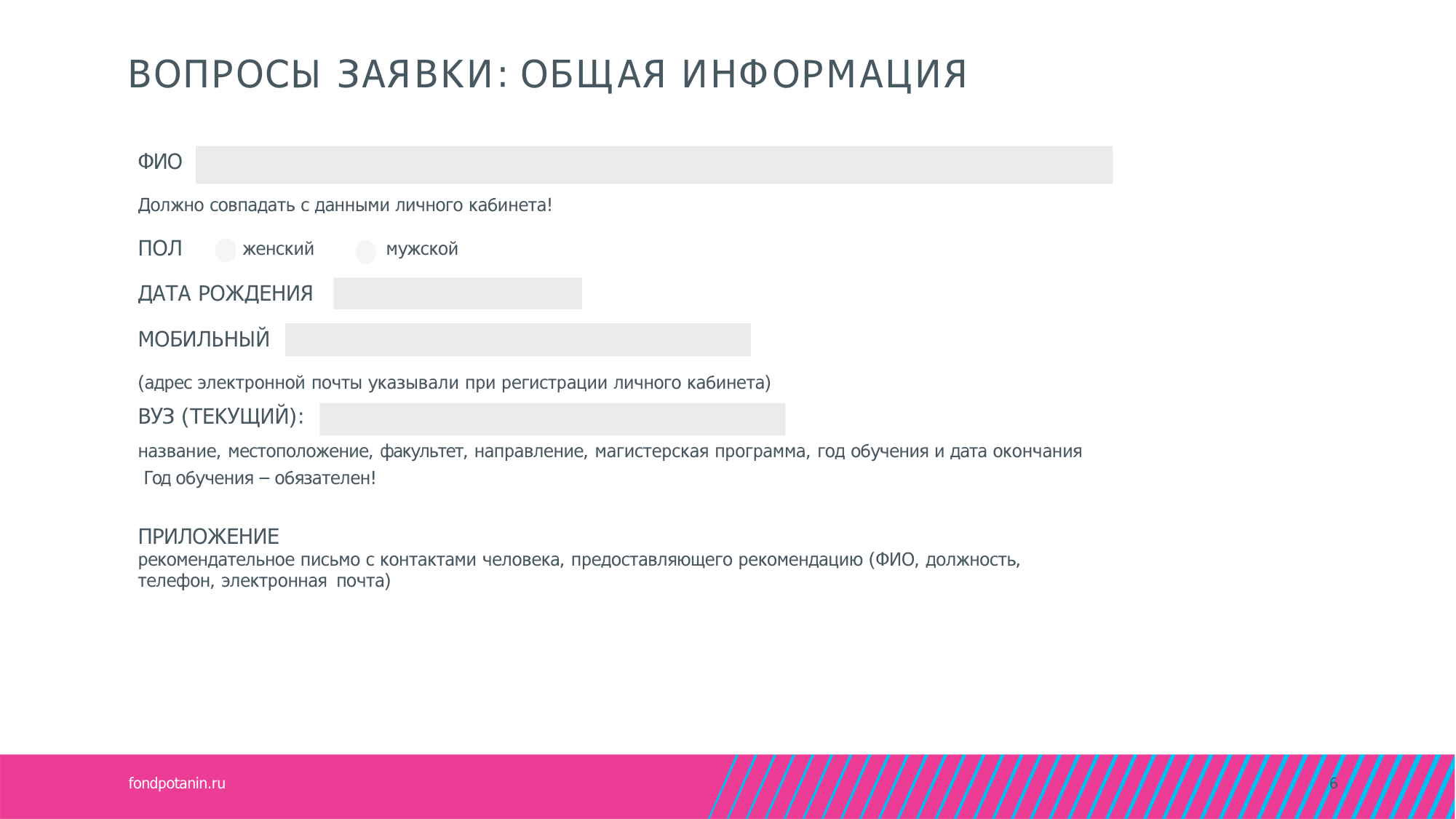

# ВОПРОСЫ ЗАЯВКИ: ОБЩАЯ ИНФОРМАЦИЯ

ФИО
Должно совпадать с данными личного кабинета!
ПОЛ
женский	мужской

ДАТА РОЖДЕНИЯ
МОБИЛЬНЫЙ
(адрес электронной почты указывали при регистрации личного кабинета)
ВУЗ (ТЕКУЩИЙ):
название, местоположение, факультет, направление, магистерская программа, год обучения и дата окончания  Год обучения – обязателен!

ПРИЛОЖЕНИЕ
рекомендательное письмо с контактами человека, предоставляющего рекомендацию (ФИО, должность, телефон, электронная почта)

fondpotanin.ru
6